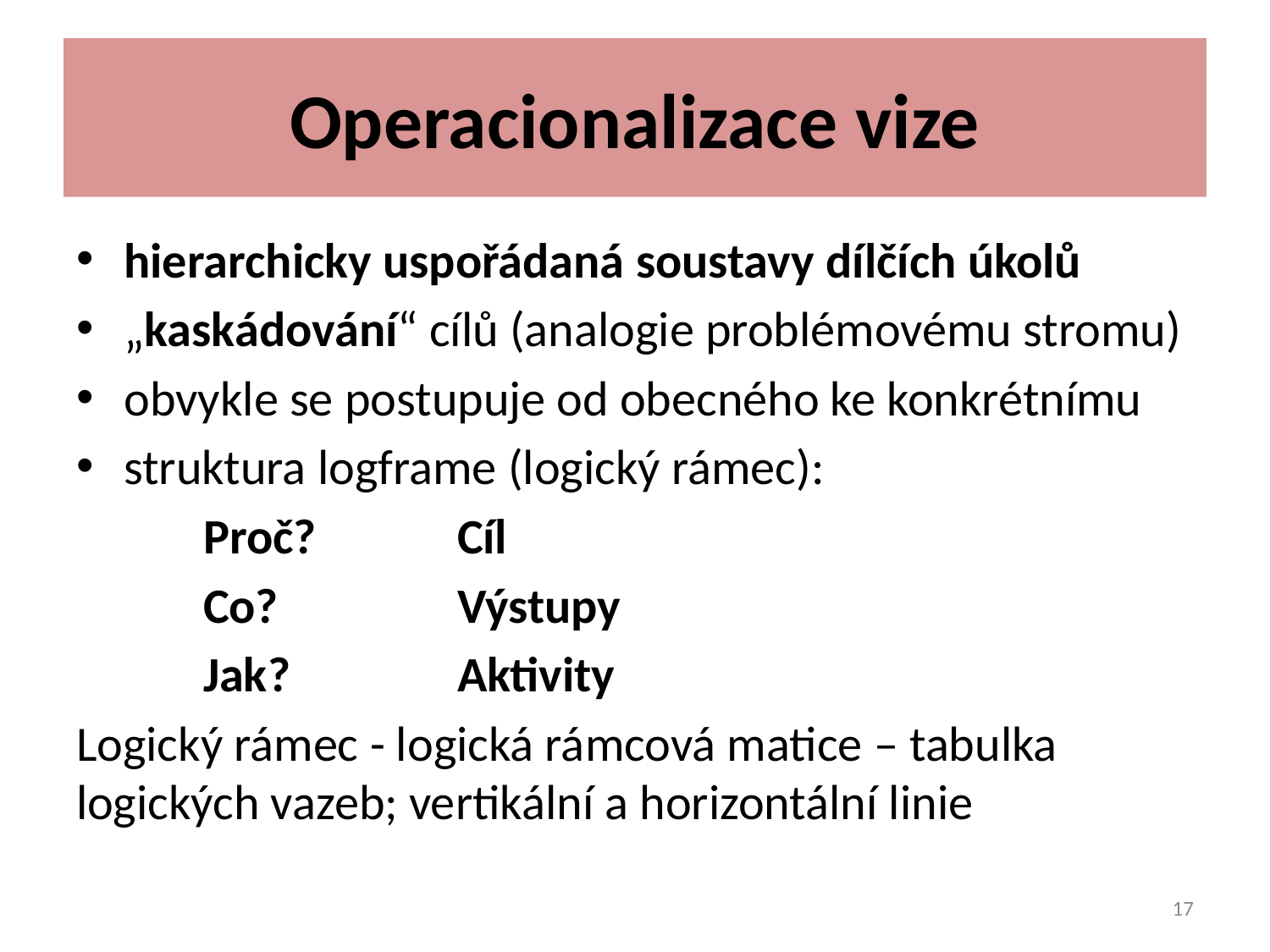

# Operacionalizace vize
hierarchicky uspořádaná soustavy dílčích úkolů
„kaskádování“ cílů (analogie problémovému stromu)
obvykle se postupuje od obecného ke konkrétnímu
struktura logframe (logický rámec):
	Proč? 		Cíl
	Co? 		Výstupy
	Jak? 		Aktivity
Logický rámec - logická rámcová matice – tabulka logických vazeb; vertikální a horizontální linie

17